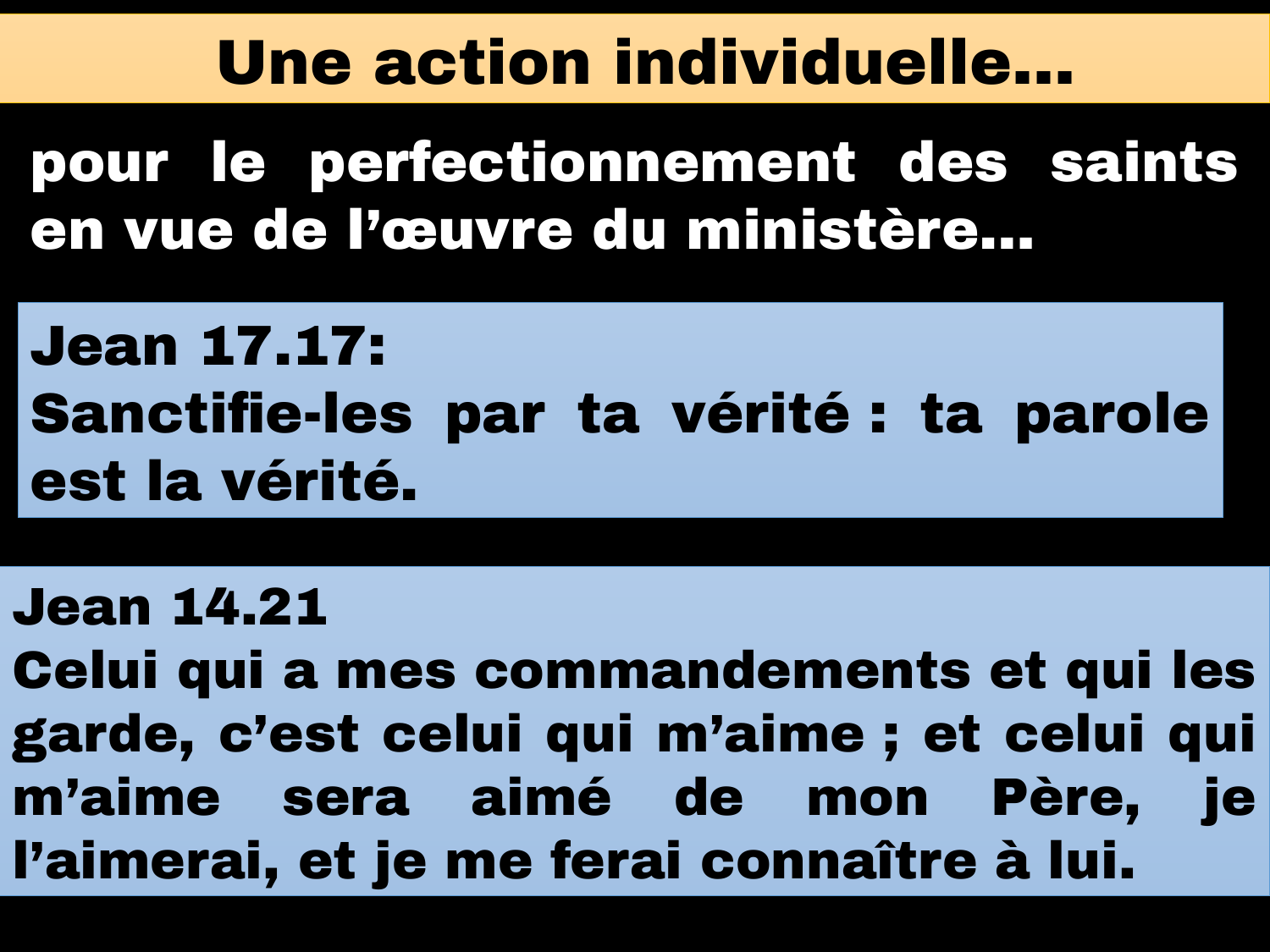

Une action individuelle…
pour le perfectionnement des saints en vue de l’œuvre du ministère…
Jean 17.17:
Sanctifie-les par ta vérité : ta parole est la vérité.
Jean 14.21
Celui qui a mes commandements et qui les garde, c’est celui qui m’aime ; et celui qui m’aime sera aimé de mon Père, je l’aimerai, et je me ferai connaître à lui.